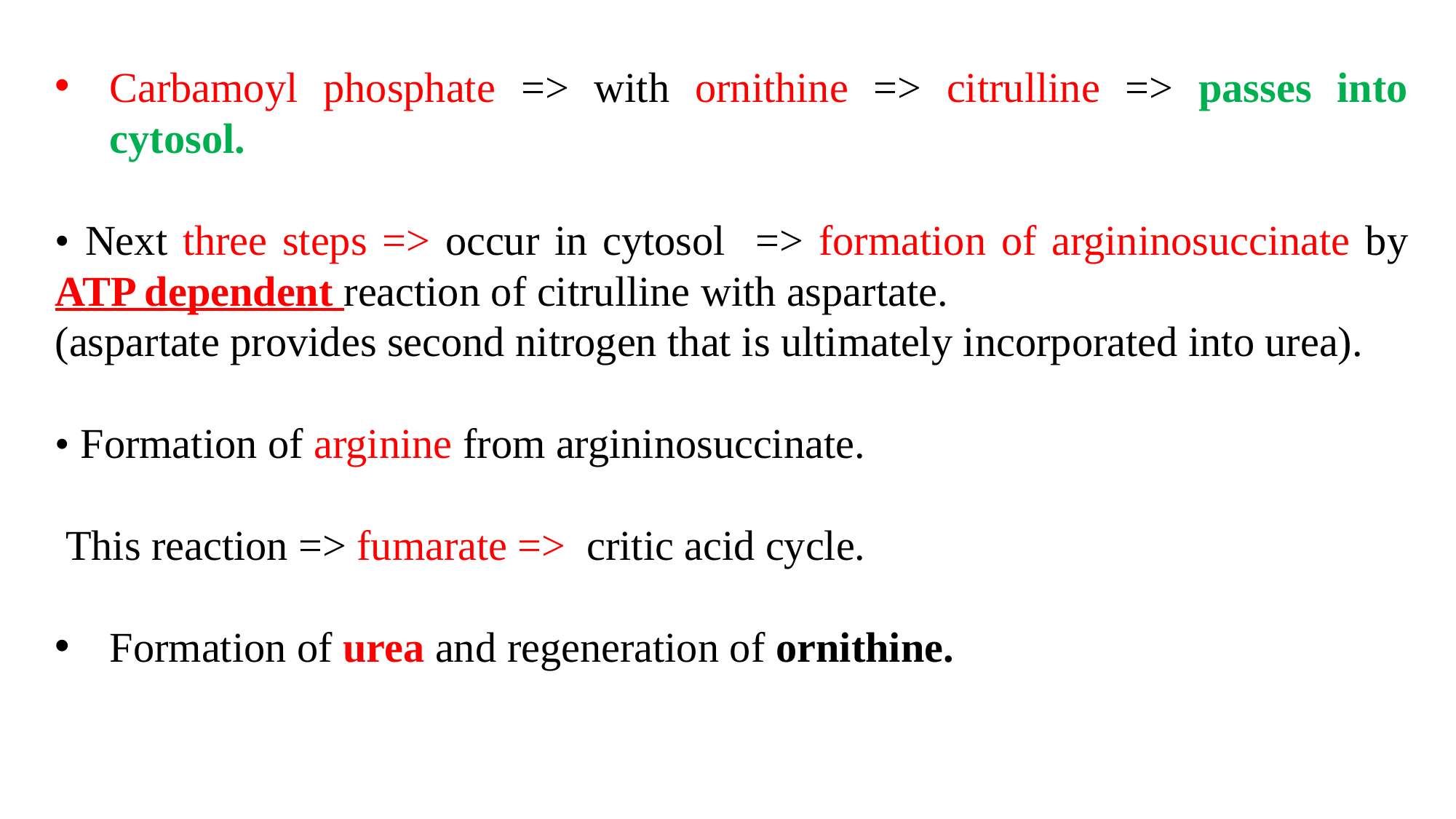

Carbamoyl phosphate => with ornithine => citrulline => passes into cytosol.

• Next three steps => occur in cytosol  => formation of argininosuccinate by ATP dependent reaction of citrulline with aspartate.
(aspartate provides second nitrogen that is ultimately incorporated into urea).

• Formation of arginine from argininosuccinate.

 This reaction => fumarate =>  critic acid cycle.

Formation of urea and regeneration of ornithine.